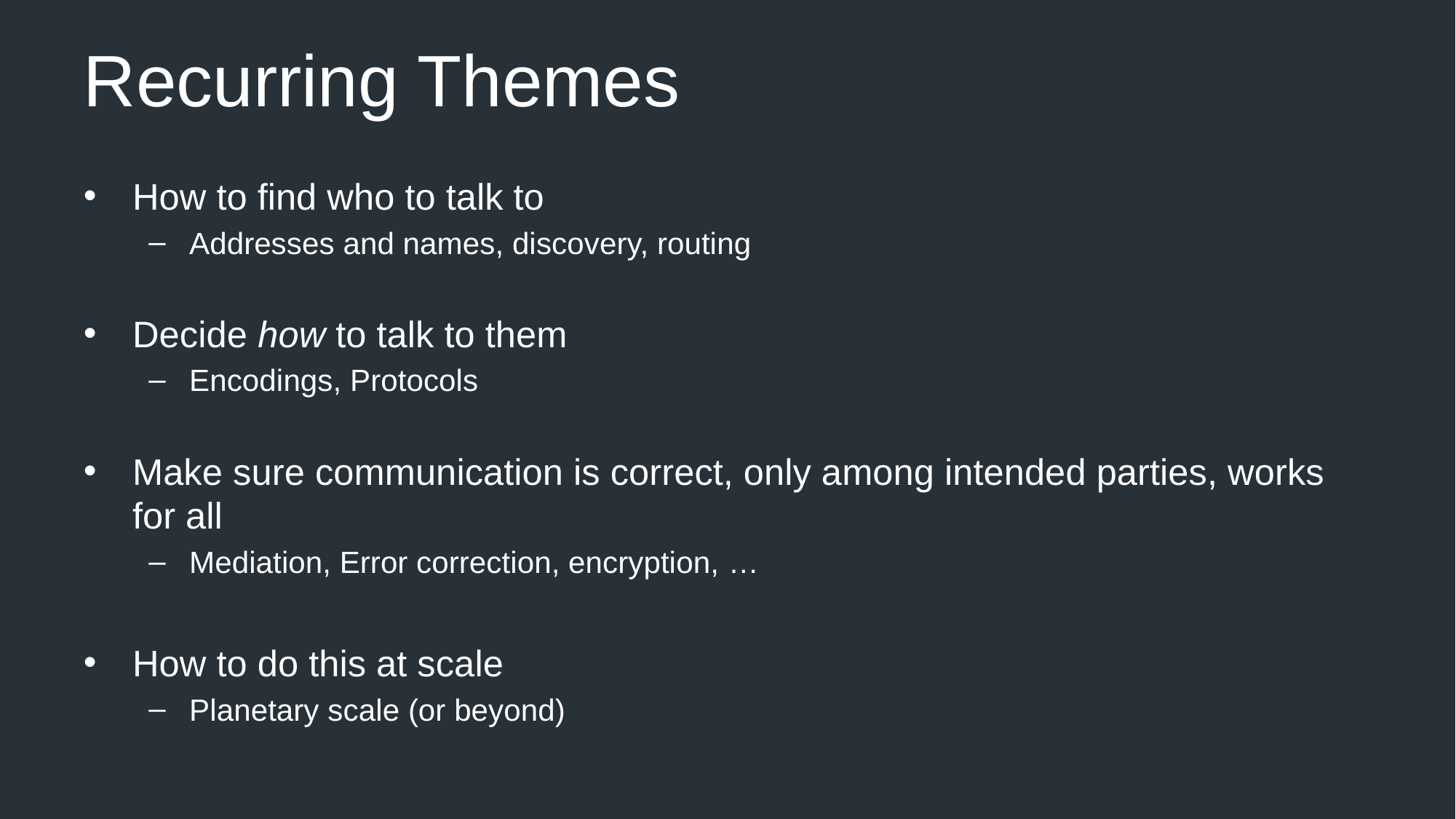

# Recurring Themes
How to find who to talk to
Addresses and names, discovery, routing

Decide how to talk to them
Encodings, Protocols

Make sure communication is correct, only among intended parties, works for all
Mediation, Error correction, encryption, …

How to do this at scale
Planetary scale (or beyond)